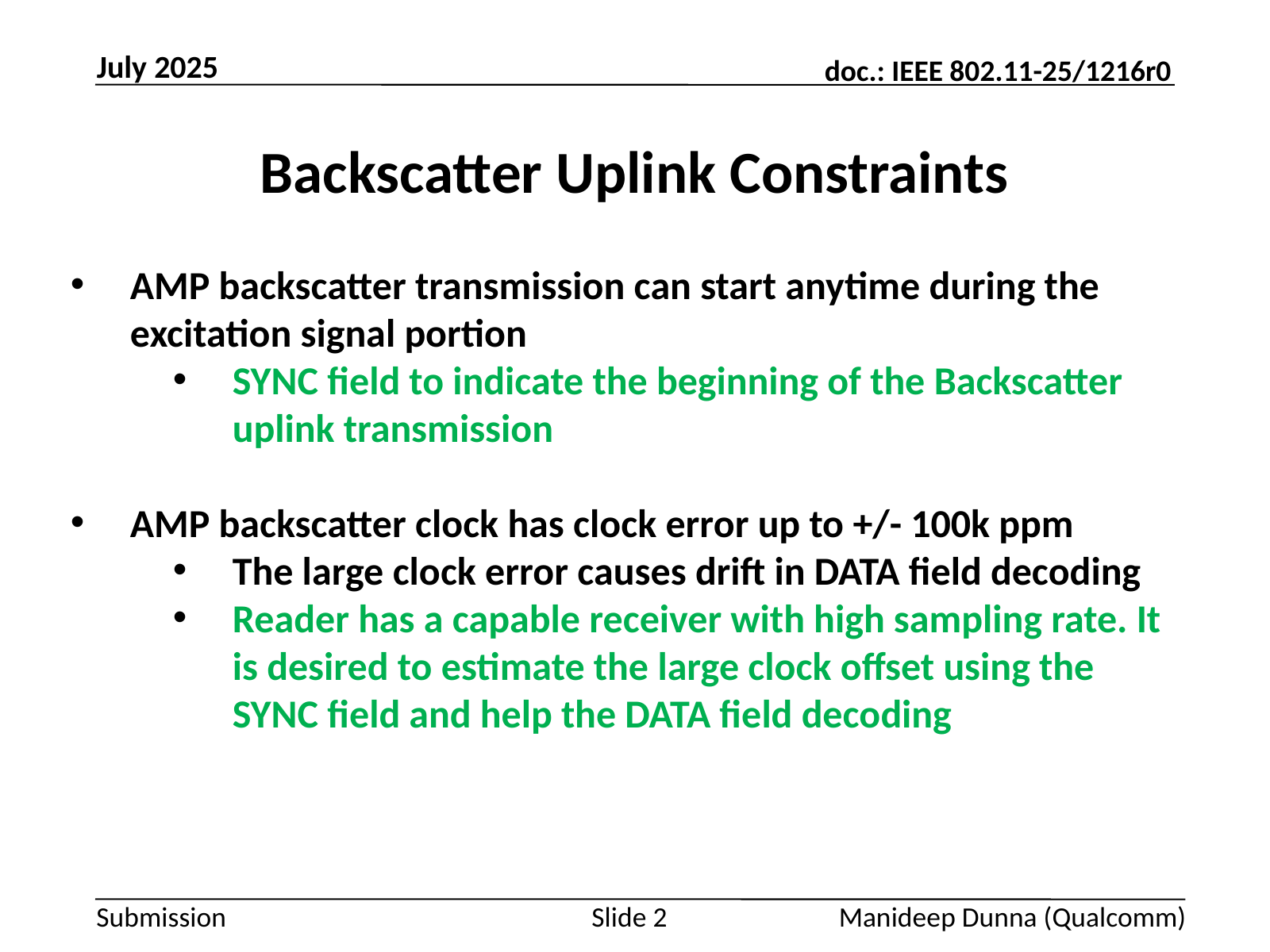

July 2025
# Backscatter Uplink Constraints
AMP backscatter transmission can start anytime during the excitation signal portion
SYNC field to indicate the beginning of the Backscatter uplink transmission
AMP backscatter clock has clock error up to +/- 100k ppm
The large clock error causes drift in DATA field decoding
Reader has a capable receiver with high sampling rate. It is desired to estimate the large clock offset using the SYNC field and help the DATA field decoding
Slide 2
Manideep Dunna (Qualcomm)